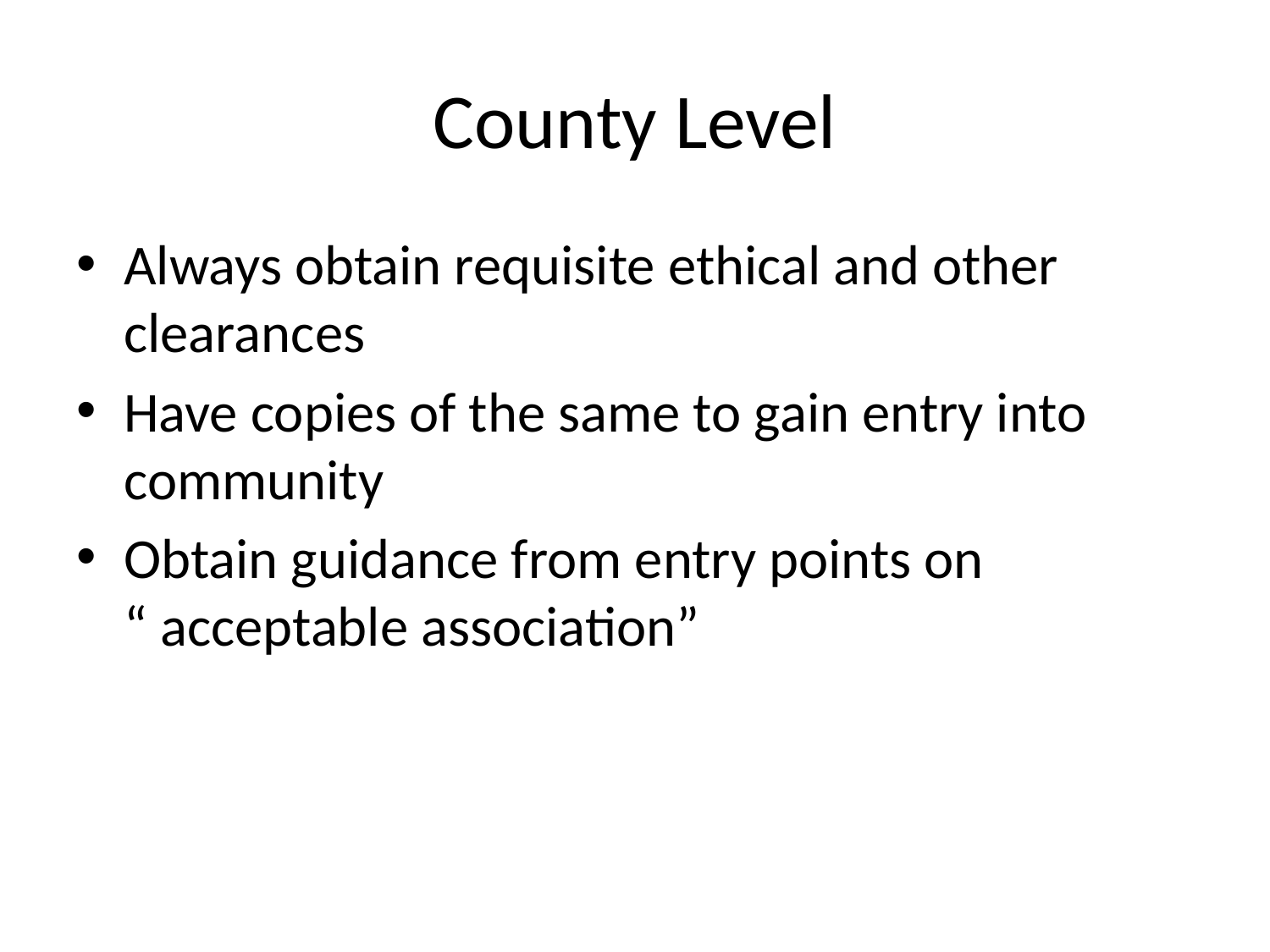

# County Level
Always obtain requisite ethical and other clearances
Have copies of the same to gain entry into community
Obtain guidance from entry points on               “ acceptable association”